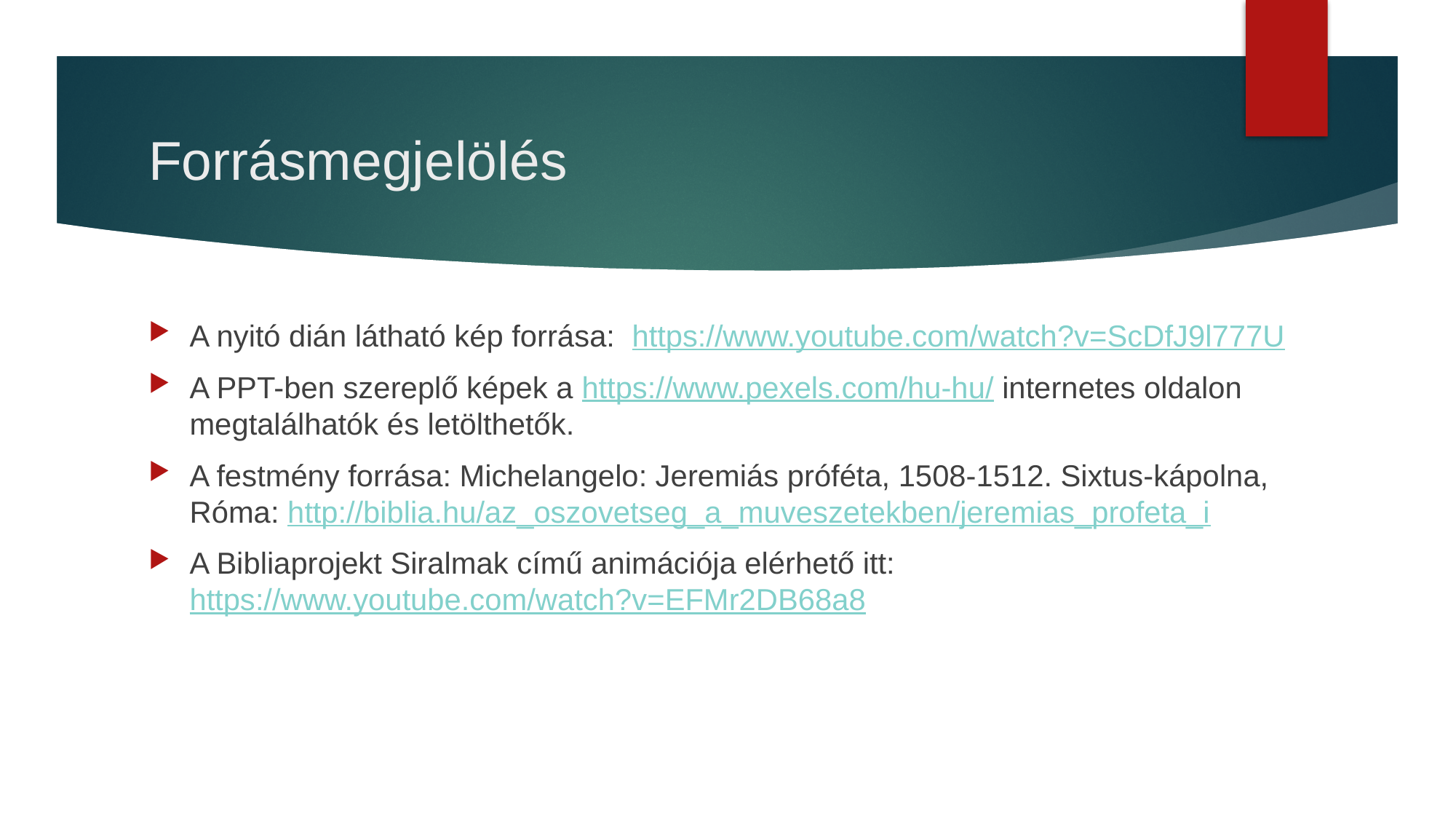

# Forrásmegjelölés
A nyitó dián látható kép forrása:  https://www.youtube.com/watch?v=ScDfJ9l777U
A PPT-ben szereplő képek a https://www.pexels.com/hu-hu/ internetes oldalon megtalálhatók és letölthetők.
A festmény forrása: Michelangelo: Jeremiás próféta, 1508-1512. Sixtus-kápolna, Róma: http://biblia.hu/az_oszovetseg_a_muveszetekben/jeremias_profeta_i
A Bibliaprojekt Siralmak című animációja elérhető itt: https://www.youtube.com/watch?v=EFMr2DB68a8